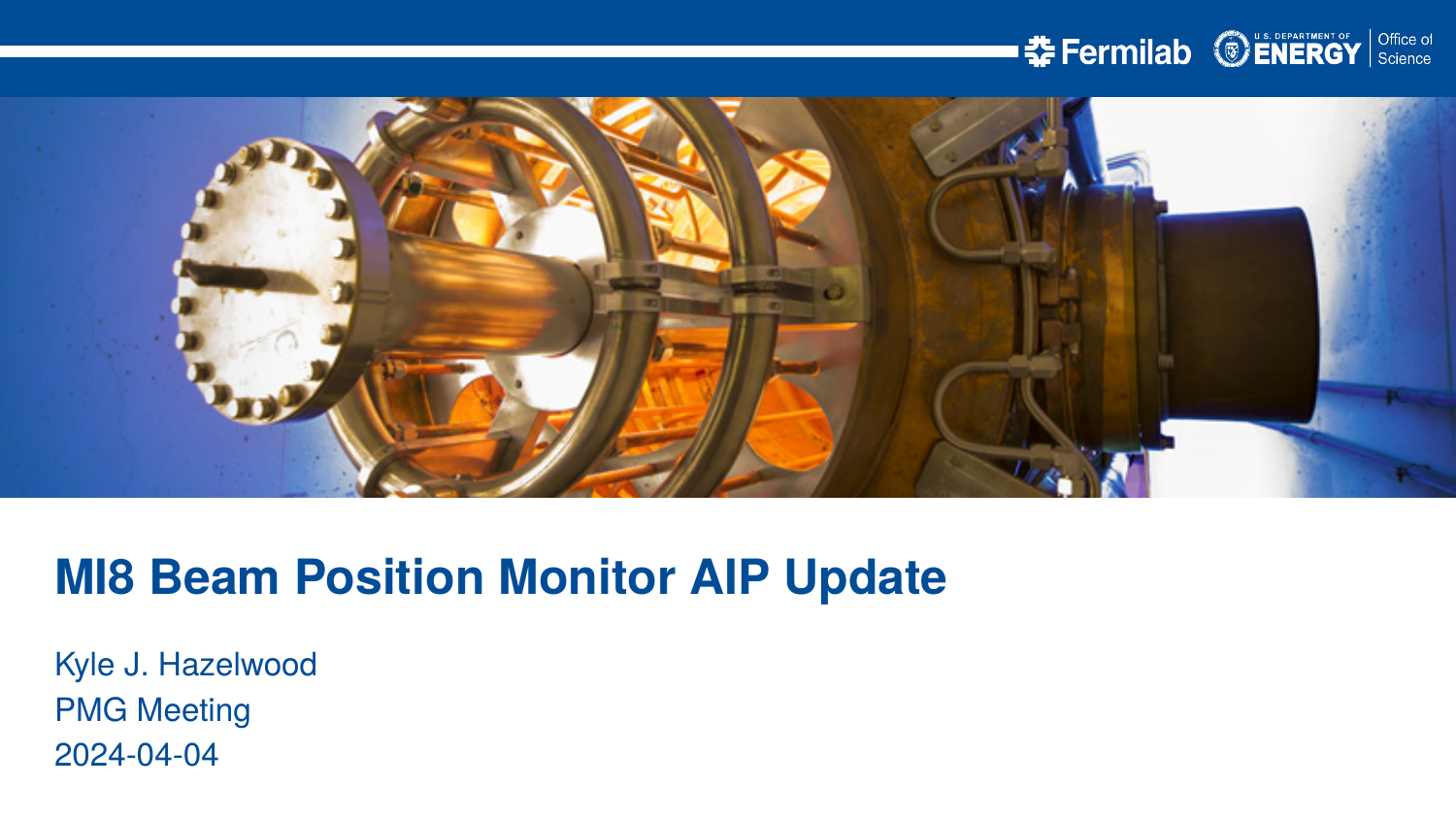

MI8 Beam Position Monitor AIP Update
Kyle J. Hazelwood
PMG Meeting
2024-04-04